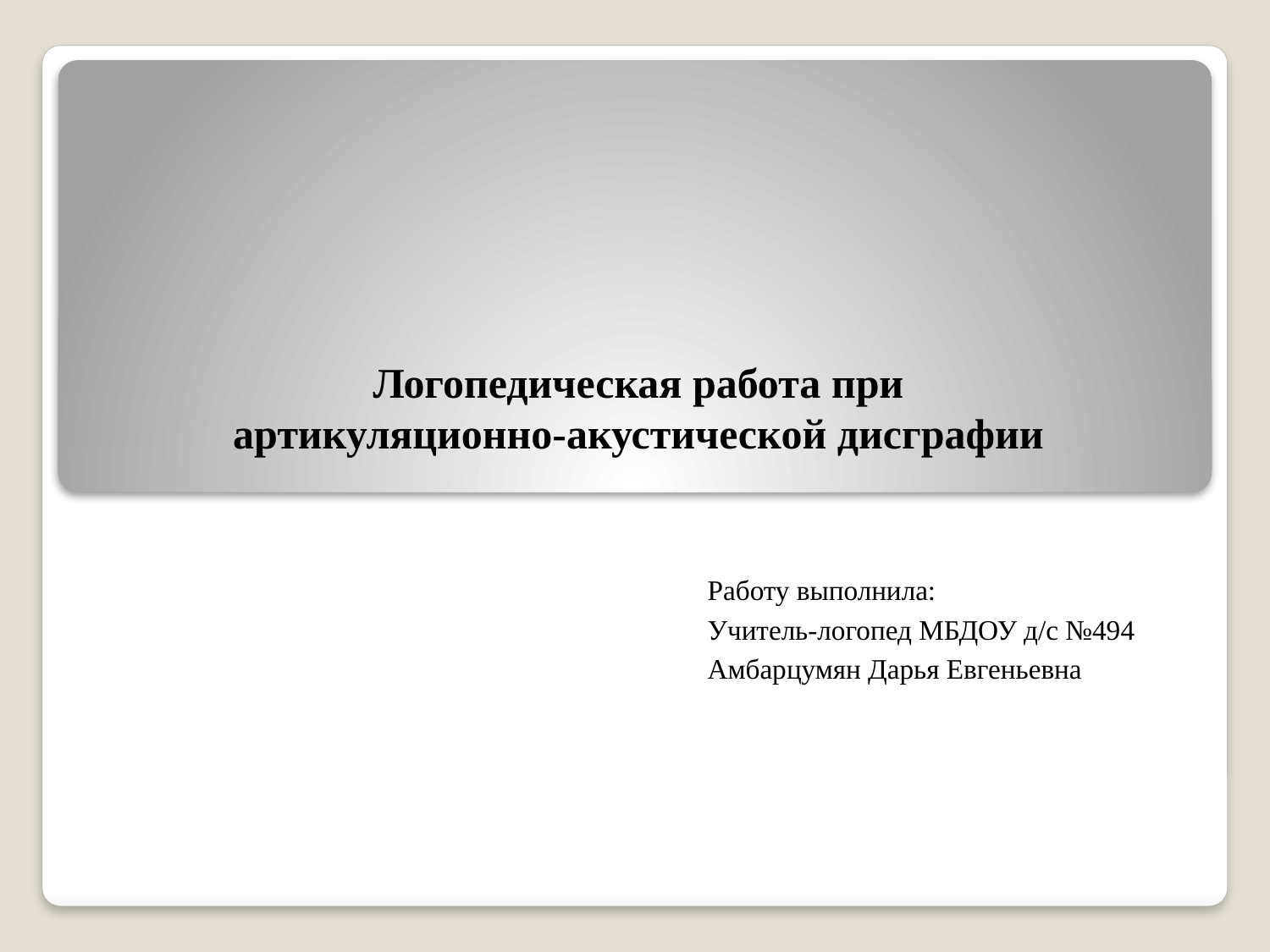

Логопедическая работа при артикуляционно-акустической дисграфии
Работу выполнила:
Учитель-логопед МБДОУ д/с №494
Амбарцумян Дарья Евгеньевна